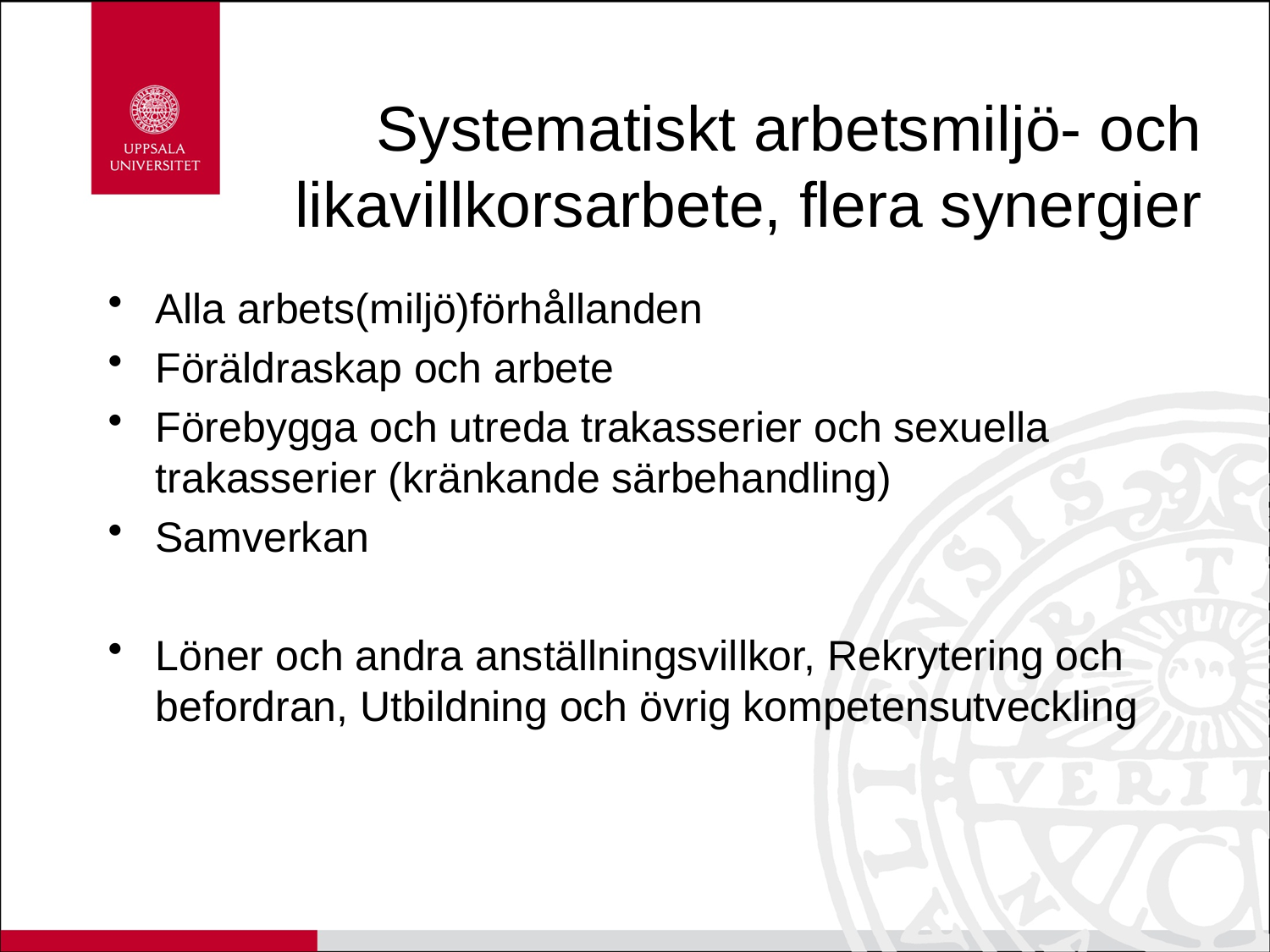

# Systematiskt arbetsmiljö- och likavillkorsarbete, flera synergier
Alla arbets(miljö)förhållanden
Föräldraskap och arbete
Förebygga och utreda trakasserier och sexuella trakasserier (kränkande särbehandling)
Samverkan

Löner och andra anställningsvillkor, Rekrytering och befordran, Utbildning och övrig kompetensutveckling